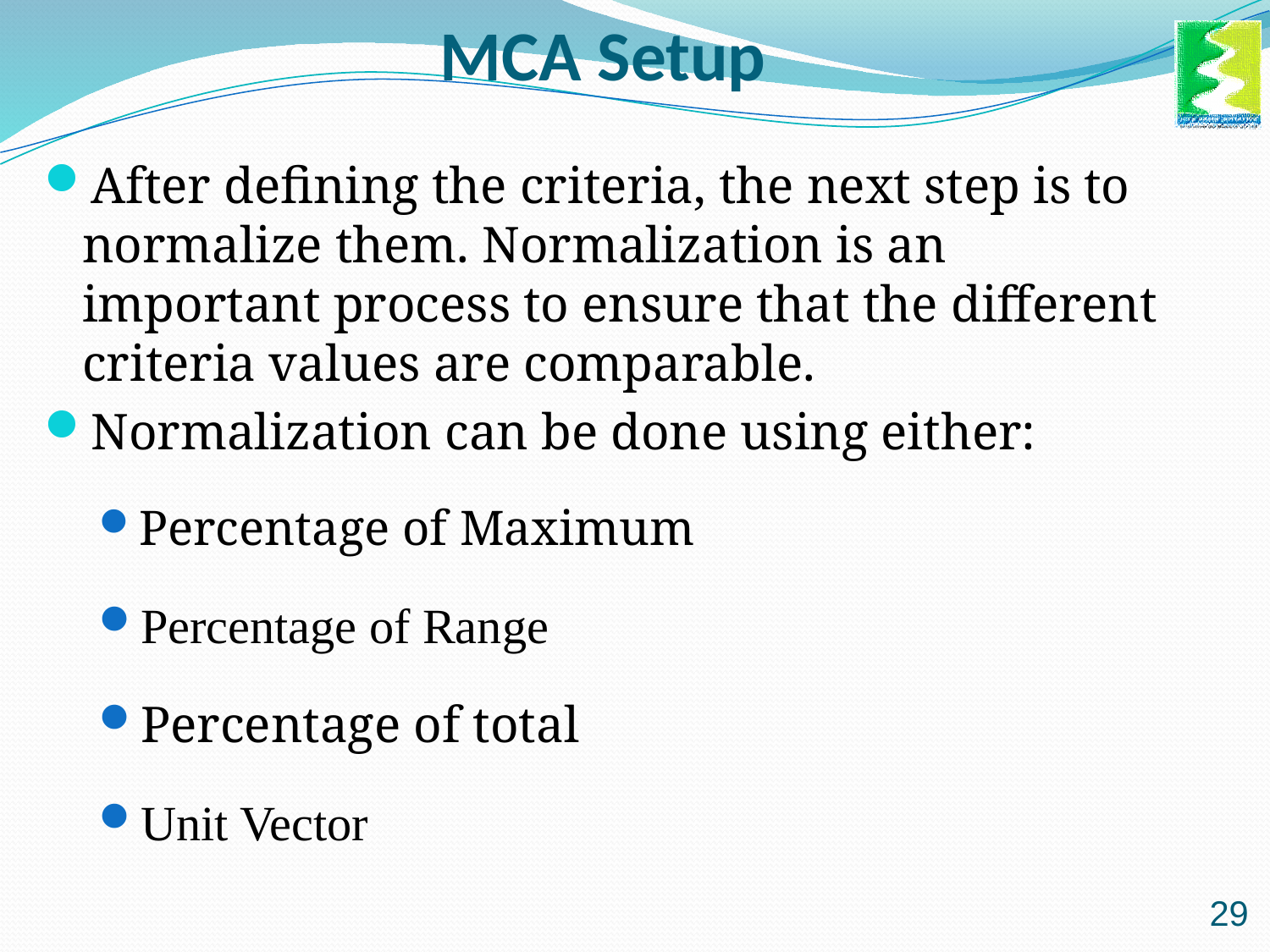

# MCA Setup
After defining the criteria, the next step is to normalize them. Normalization is an important process to ensure that the different criteria values are comparable.
Normalization can be done using either:
Percentage of Maximum
Percentage of Range
Percentage of total
Unit Vector
29